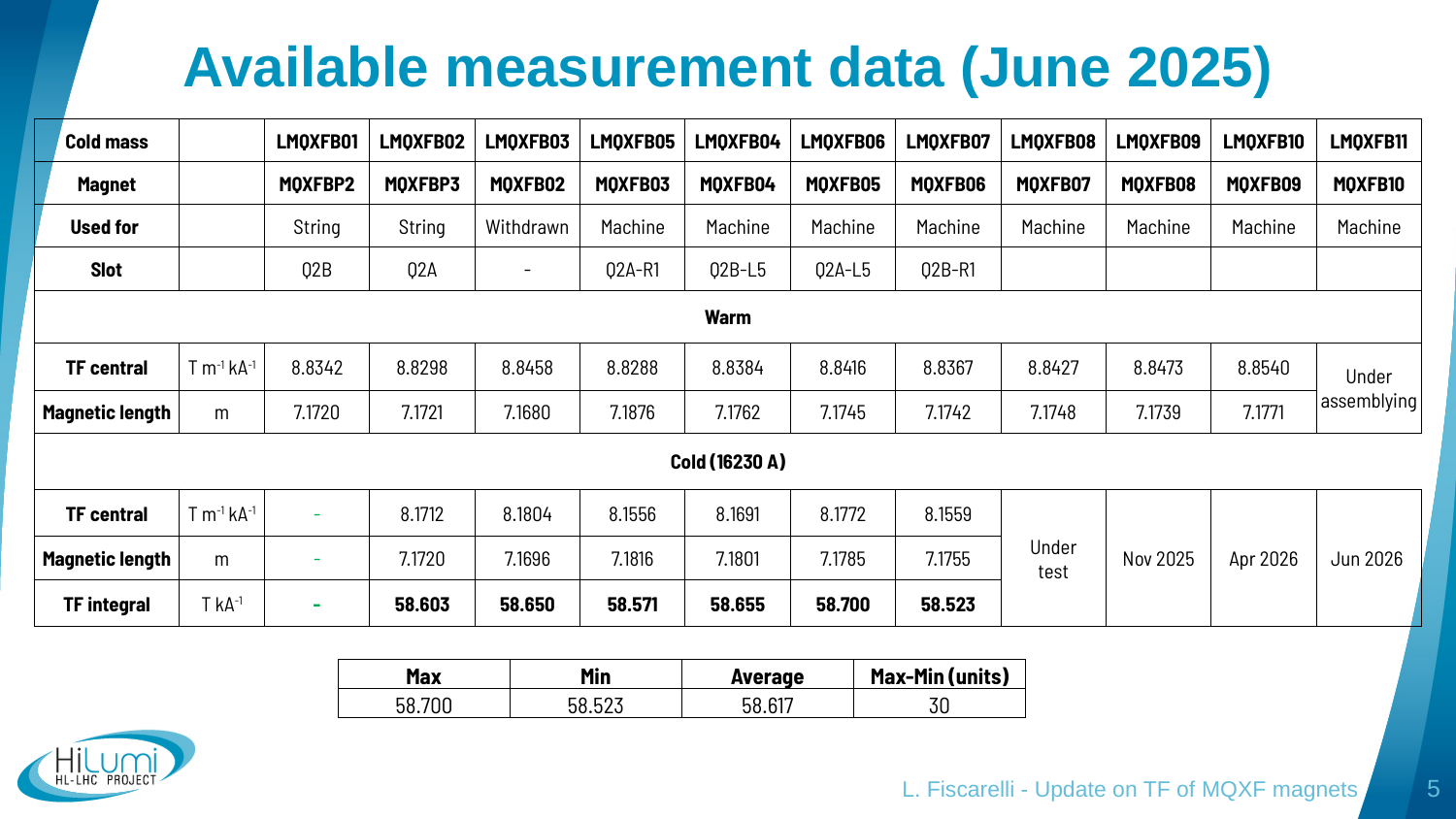

# Available measurement data (June 2025)
| Cold mass |  | LMQXFB01 | LMQXFB02 | LMQXFB03 | LMQXFB05 | LMQXFB04 | LMQXFB06 | LMQXFB07 | LMQXFB08 | LMQXFB09 | LMQXFB10 | LMQXFB11 |
| --- | --- | --- | --- | --- | --- | --- | --- | --- | --- | --- | --- | --- |
| Magnet |  | MQXFBP2 | MQXFBP3 | MQXFB02 | MQXFB03 | MQXFB04 | MQXFB05 | MQXFB06 | MQXFB07 | MQXFB08 | MQXFB09 | MQXFB10 |
| Used for |  | String | String | Withdrawn | Machine | Machine | Machine | Machine | Machine | Machine | Machine | Machine |
| Slot |  | Q2B | Q2A | - | Q2A-R1 | Q2B-L5 | Q2A-L5 | Q2B-R1 |  |  |  |  |
| Warm |  |  |  |  |  |  |  |  |  |  |  |  |
| TF central | T m-1 kA-1 | 8.8342 | 8.8298 | 8.8458 | 8.8288 | 8.8384 | 8.8416 | 8.8367 | 8.8427 | 8.8473 | 8.8540 | Under assemblying |
| Magnetic length | m | 7.1720 | 7.1721 | 7.1680 | 7.1876 | 7.1762 | 7.1745 | 7.1742 | 7.1748 | 7.1739 | 7.1771 |  |
| Cold (16230 A) |  |  |  |  |  |  |  |  |  |  |  |  |
| TF central | T m-1 kA-1 | - | 8.1712 | 8.1804 | 8.1556 | 8.1691 | 8.1772 | 8.1559 | Under test | Nov 2025 | Apr 2026 | Jun 2026 |
| Magnetic length | m | - | 7.1720 | 7.1696 | 7.1816 | 7.1801 | 7.1785 | 7.1755 |  |  |  |  |
| TF integral | T kA-1 | - | 58.603 | 58.650 | 58.571 | 58.655 | 58.700 | 58.523 |  |  |  |  |
| Max | Min | Average | Max-Min (units) |
| --- | --- | --- | --- |
| 58.700 | 58.523 | 58.617 | 30 |
L. Fiscarelli - Update on TF of MQXF magnets
5